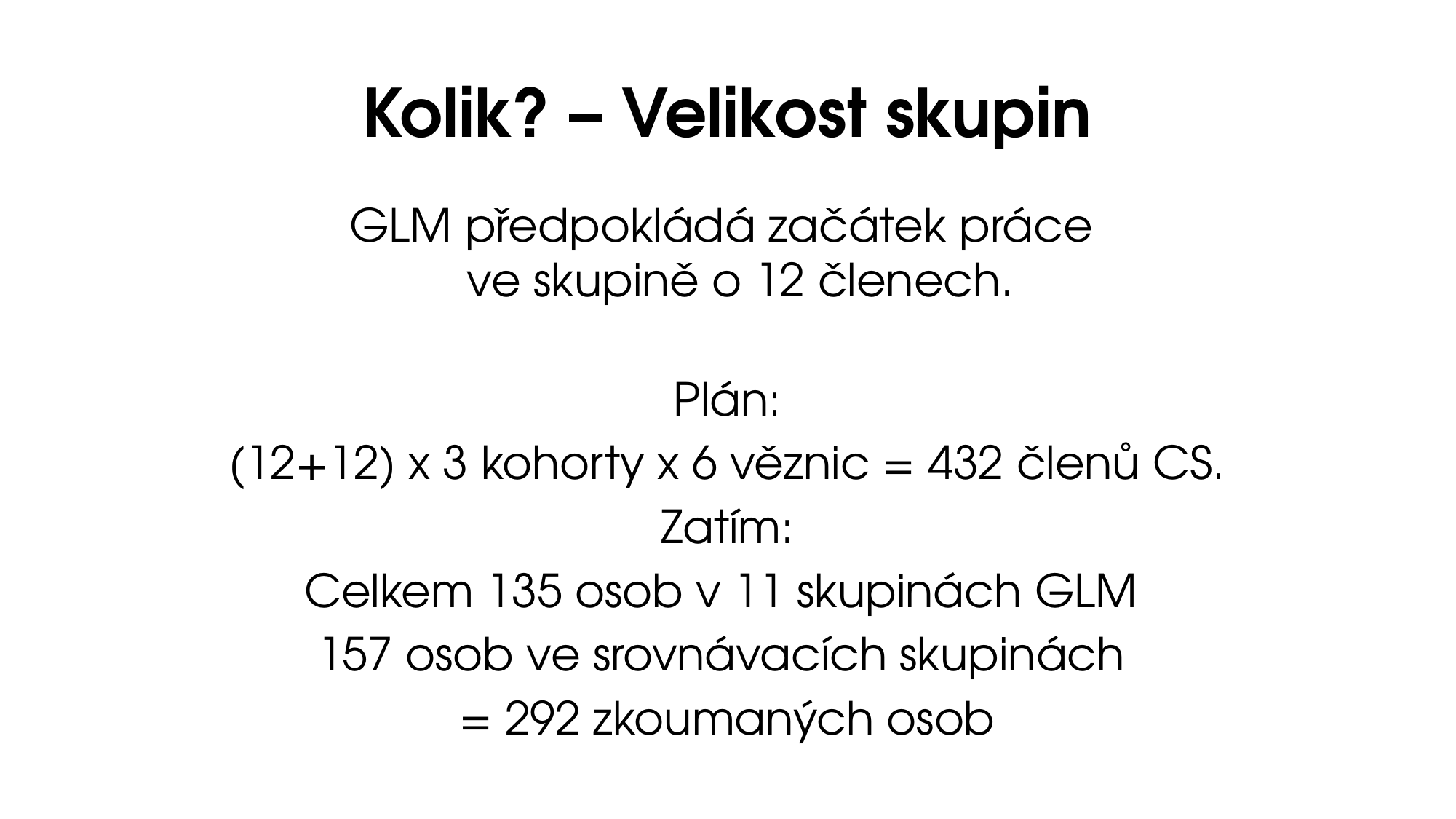

Kolik? – Velikost skupin
GLM předpokládá začátek práce
ve skupině o 12 členech.
Plán:
(12+12) x 3 kohorty x 6 věznic = 432 členů CS.
Zatím:
Celkem 135 osob v 11 skupinách GLM
157 osob ve srovnávacích skupinách
= 292 zkoumaných osob